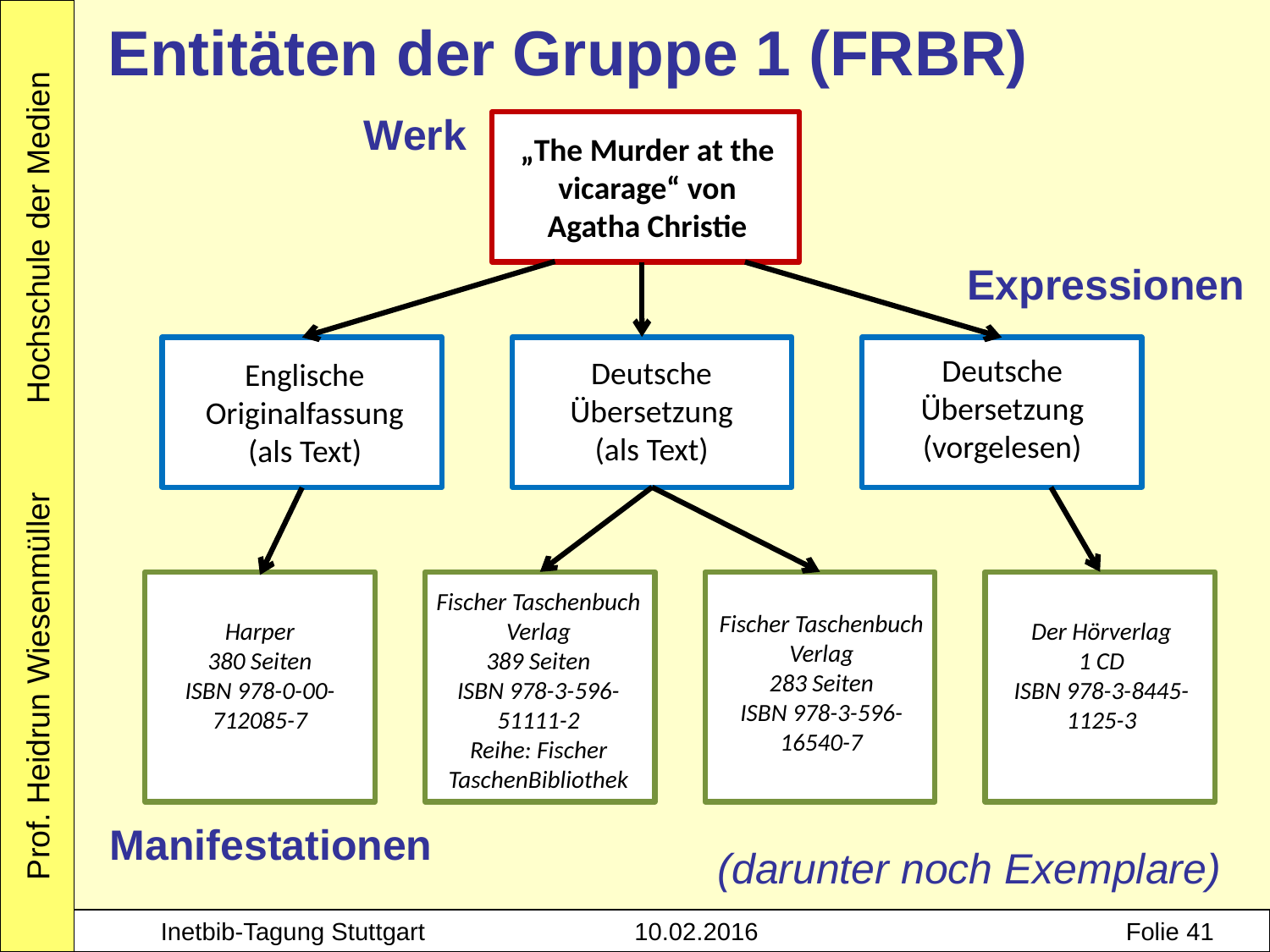

Entitäten der Gruppe 1 (FRBR)
Werk

„The Murder at the vicarage“ von Agatha Christie
Expressionen

Deutsche Übersetzung
(vorgelesen)
Deutsche Übersetzung (als Text)
Englische
Originalfassung
(als Text)

Fischer Taschenbuch Verlag
389 Seiten
ISBN 978-3-596-51111-2
Reihe: Fischer TaschenBibliothek
Fischer Taschenbuch Verlag
283 Seiten
ISBN 978-3-596-16540-7

Der Hörverlag
1 CD
ISBN 978-3-8445-1125-3

Harper
380 Seiten
ISBN 978-0-00-712085-7
Manifestationen
(darunter noch Exemplare)